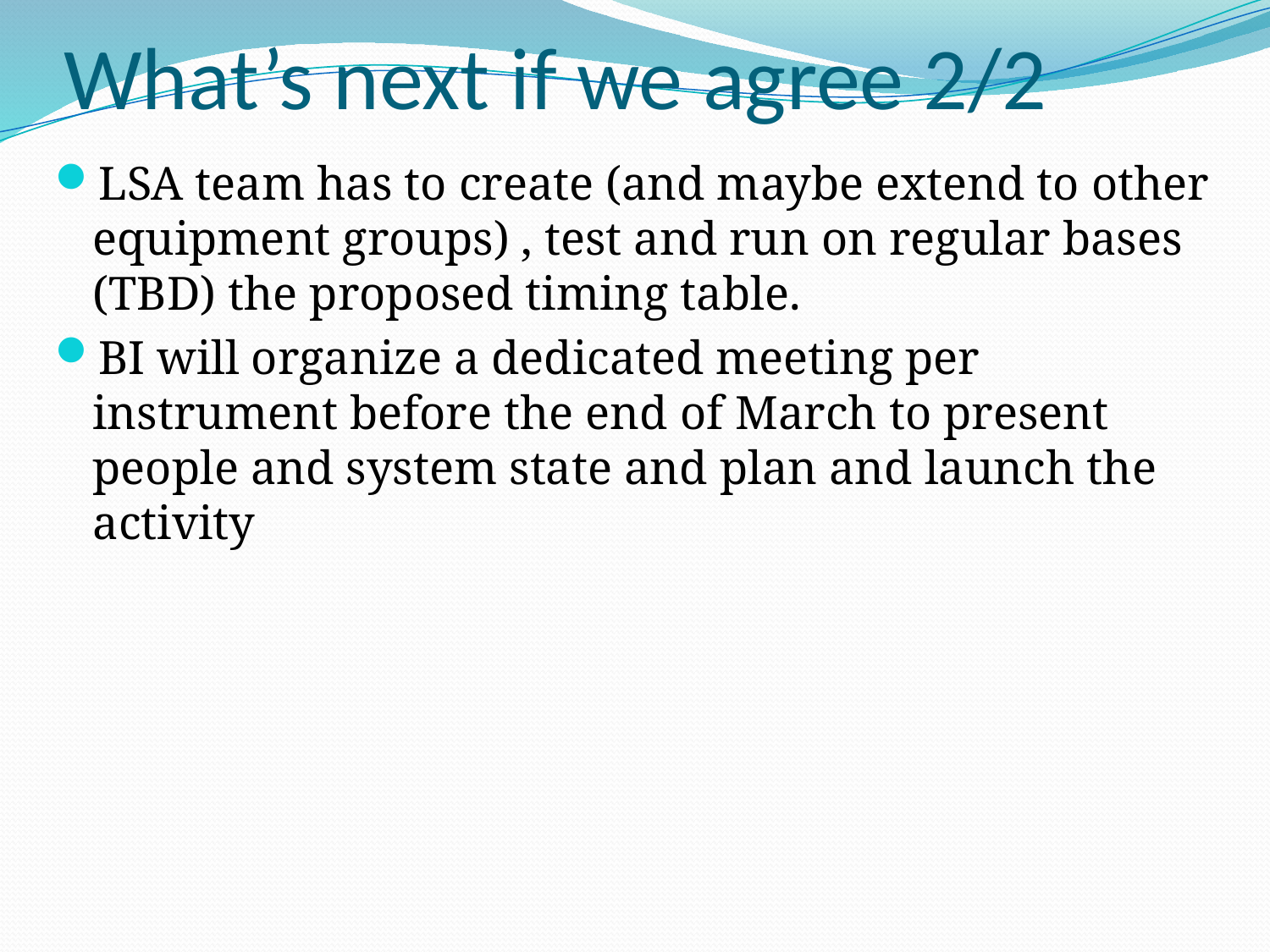

# What’s next if we agree 2/2
LSA team has to create (and maybe extend to other equipment groups) , test and run on regular bases (TBD) the proposed timing table.
BI will organize a dedicated meeting per instrument before the end of March to present people and system state and plan and launch the activity